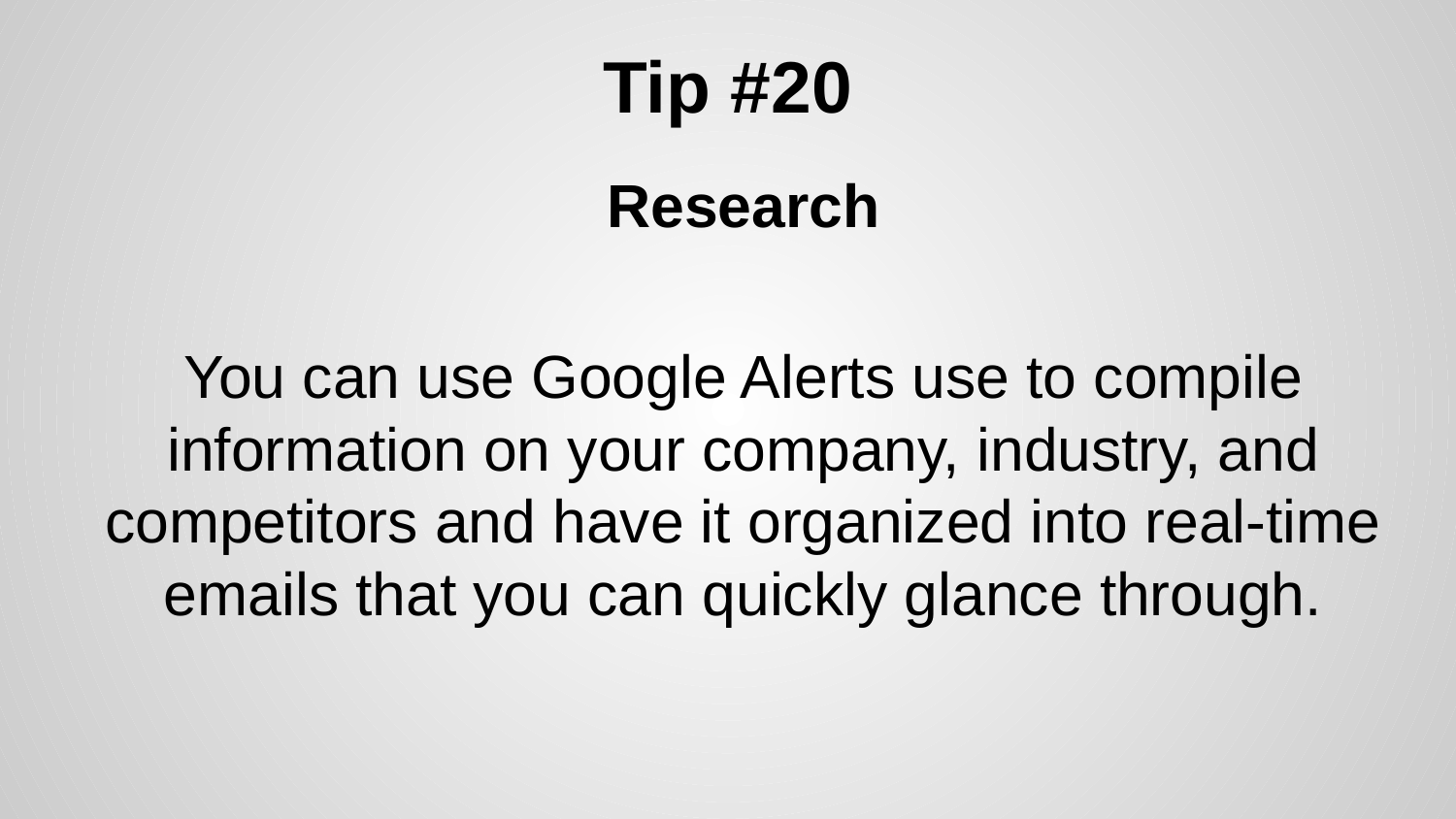

# Tip #20

Research

You can use Google Alerts use to compile information on your company, industry, and competitors and have it organized into real-time emails that you can quickly glance through.